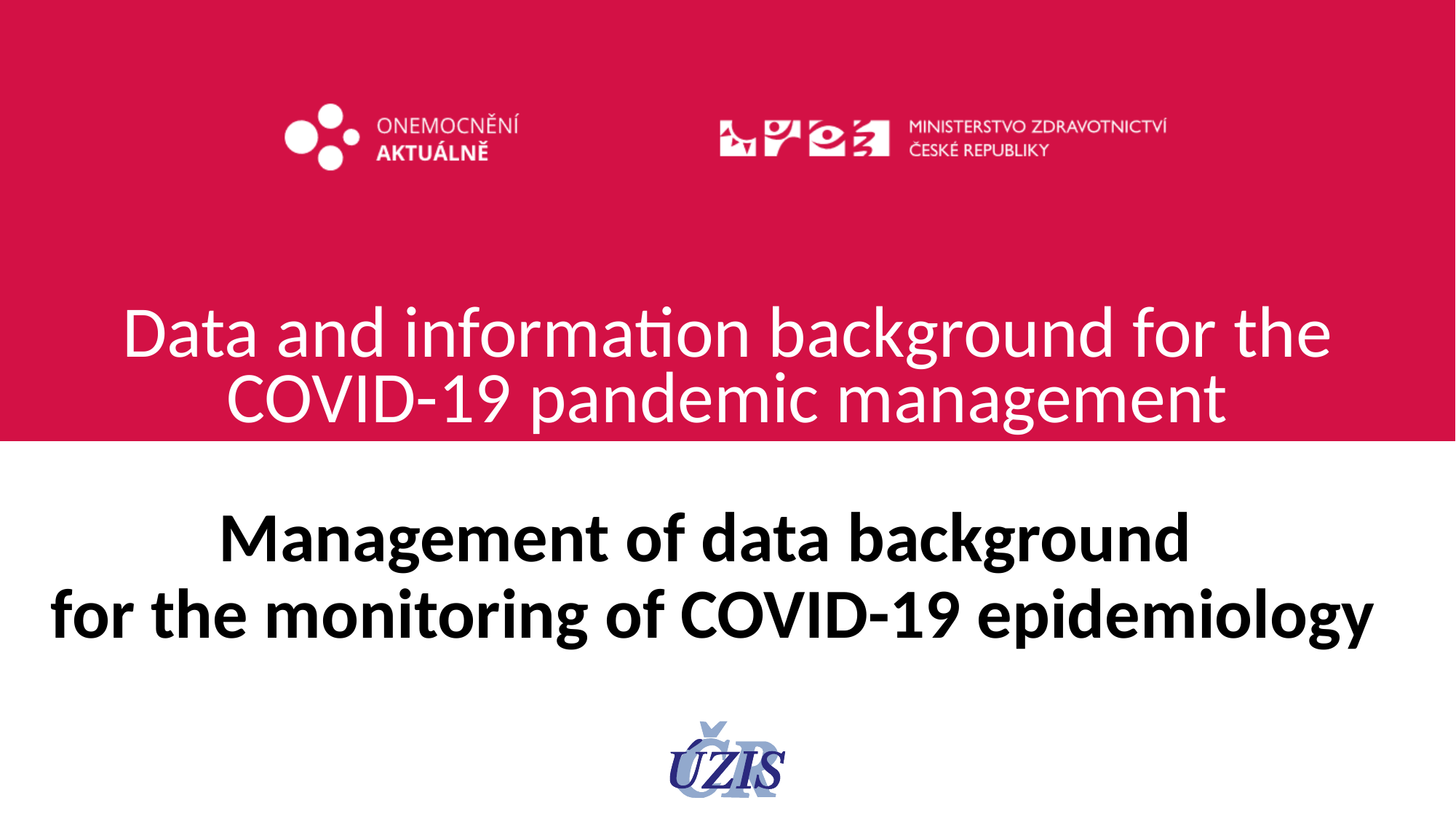

# Data and information background for the COVID-19 pandemic management
Management of data background
for the monitoring of COVID-19 epidemiology